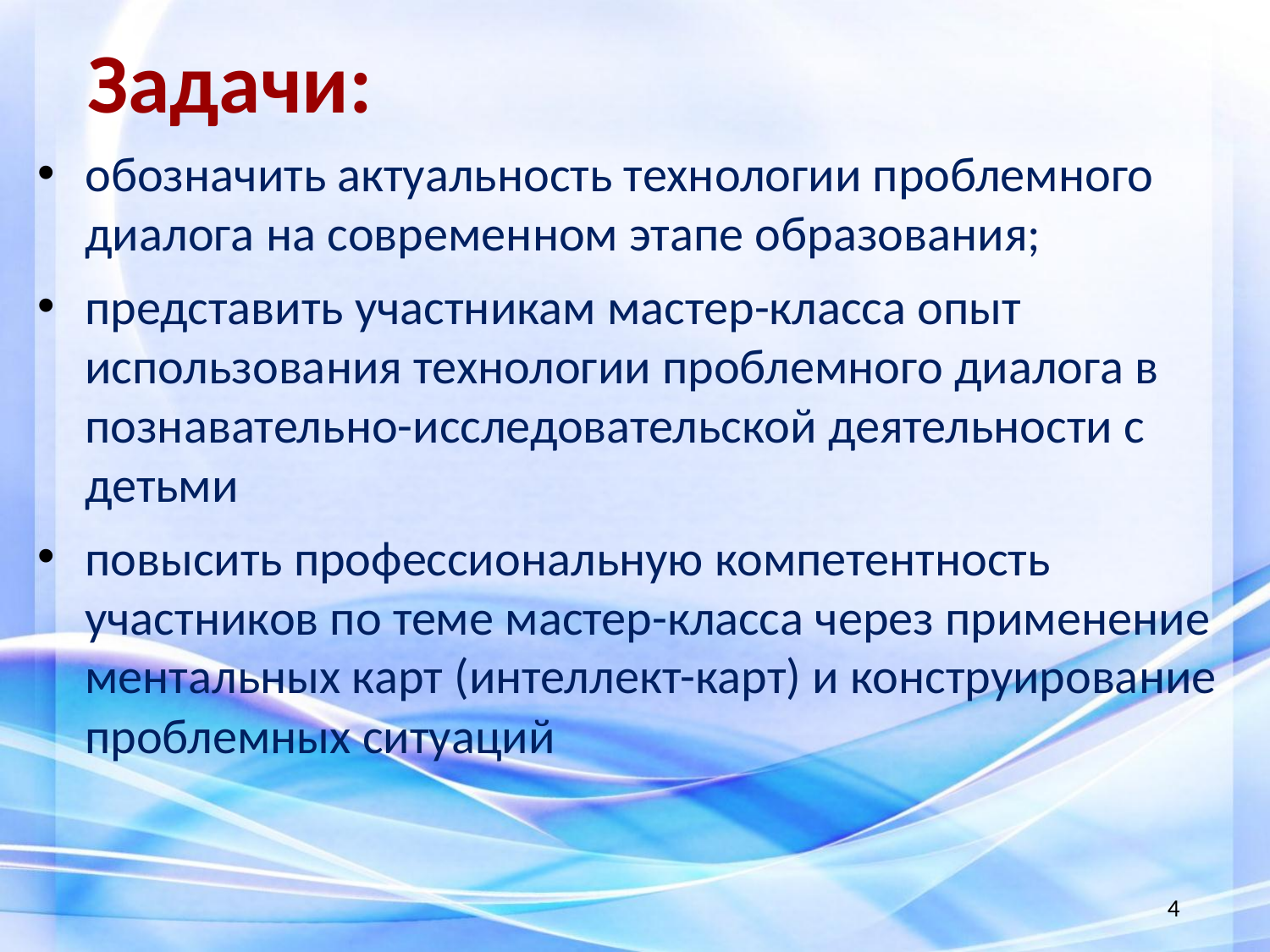

# Задачи:
обозначить актуальность технологии проблемного диалога на современном этапе образования;
представить участникам мастер-класса опыт использования технологии проблемного диалога в познавательно-исследовательской деятельности с детьми
повысить профессиональную компетентность участников по теме мастер-класса через применение ментальных карт (интеллект-карт) и конструирование проблемных ситуаций

4